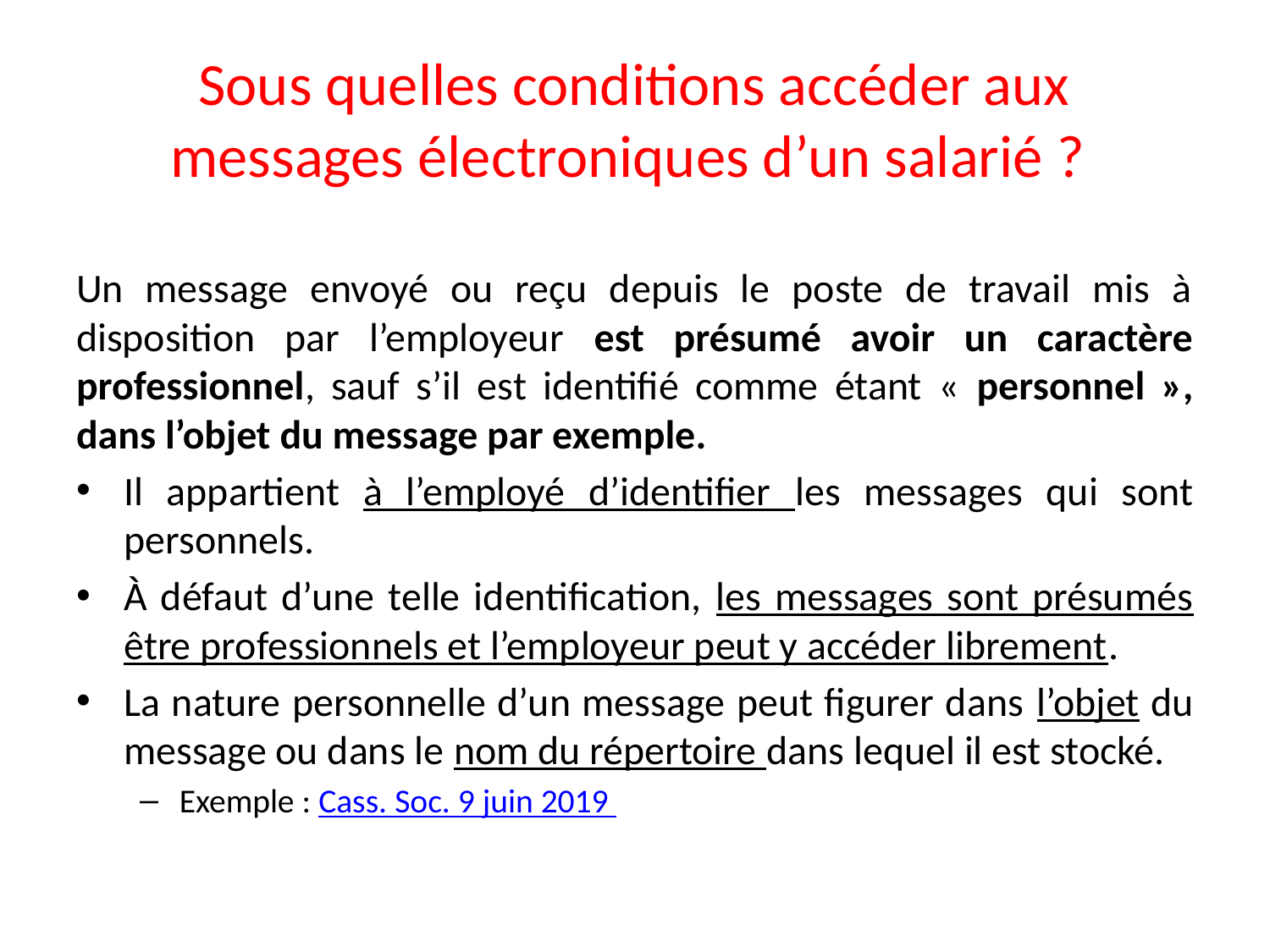

# Sous quelles conditions accéder aux messages électroniques d’un salarié ?
Un message envoyé ou reçu depuis le poste de travail mis à disposition par l’employeur est présumé avoir un caractère professionnel, sauf s’il est identifié comme étant « personnel », dans l’objet du message par exemple.
Il appartient à l’employé d’identifier les messages qui sont personnels.
À défaut d’une telle identification, les messages sont présumés être professionnels et l’employeur peut y accéder librement.
La nature personnelle d’un message peut figurer dans l’objet du message ou dans le nom du répertoire dans lequel il est stocké.
Exemple : Cass. Soc. 9 juin 2019